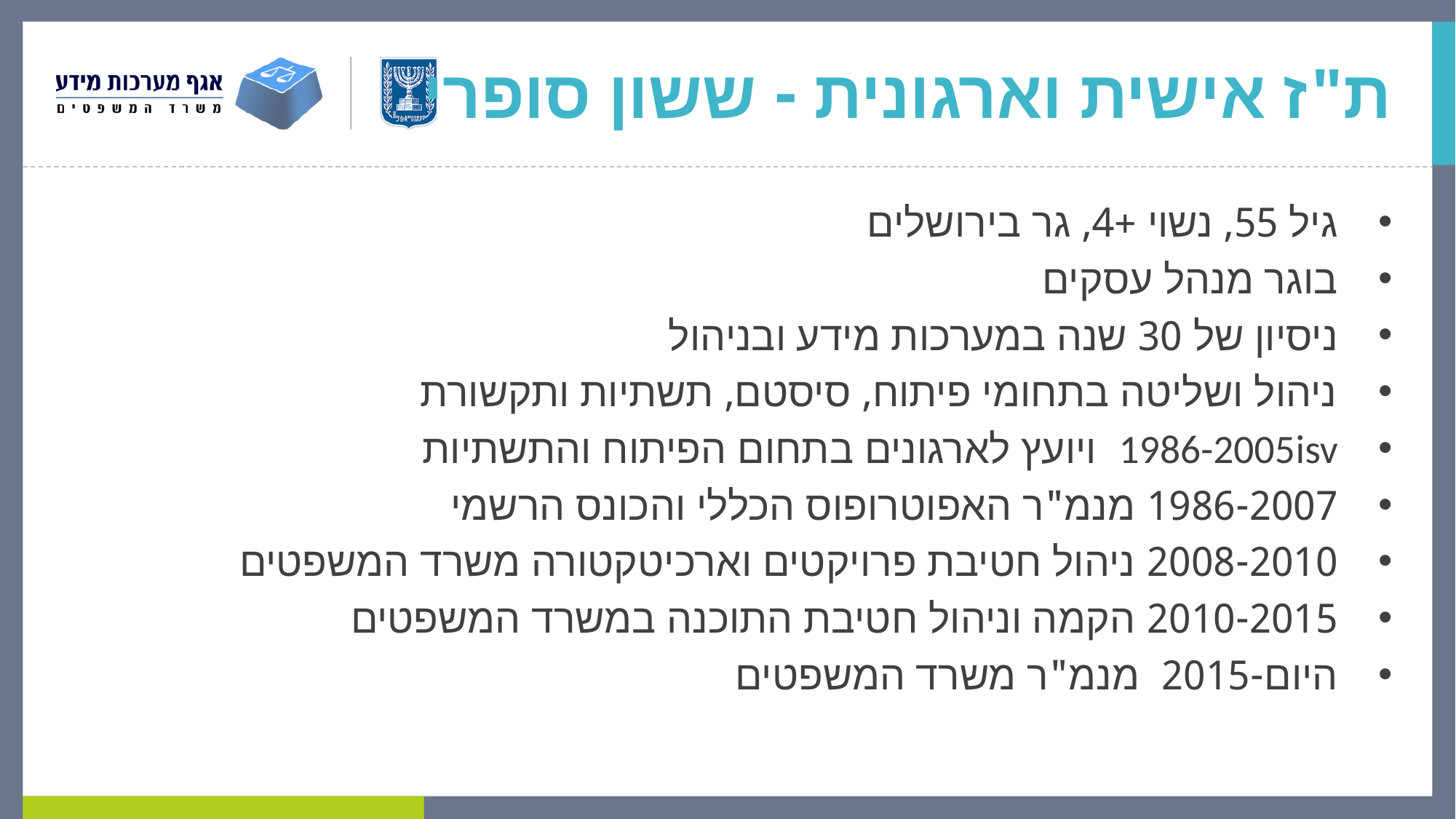

# ת"ז אישית וארגונית - ששון סופרי
גיל 55, נשוי +4, גר בירושלים
בוגר מנהל עסקים
ניסיון של 30 שנה במערכות מידע ובניהול
ניהול ושליטה בתחומי פיתוח, סיסטם, תשתיות ותקשורת
1986-2005isv  ויועץ לארגונים בתחום הפיתוח והתשתיות
1986-2007 מנמ"ר האפוטרופוס הכללי והכונס הרשמי
2008-2010 ניהול חטיבת פרויקטים וארכיטקטורה משרד המשפטים
2010-2015 הקמה וניהול חטיבת התוכנה במשרד המשפטים
היום-2015  מנמ"ר משרד המשפטים